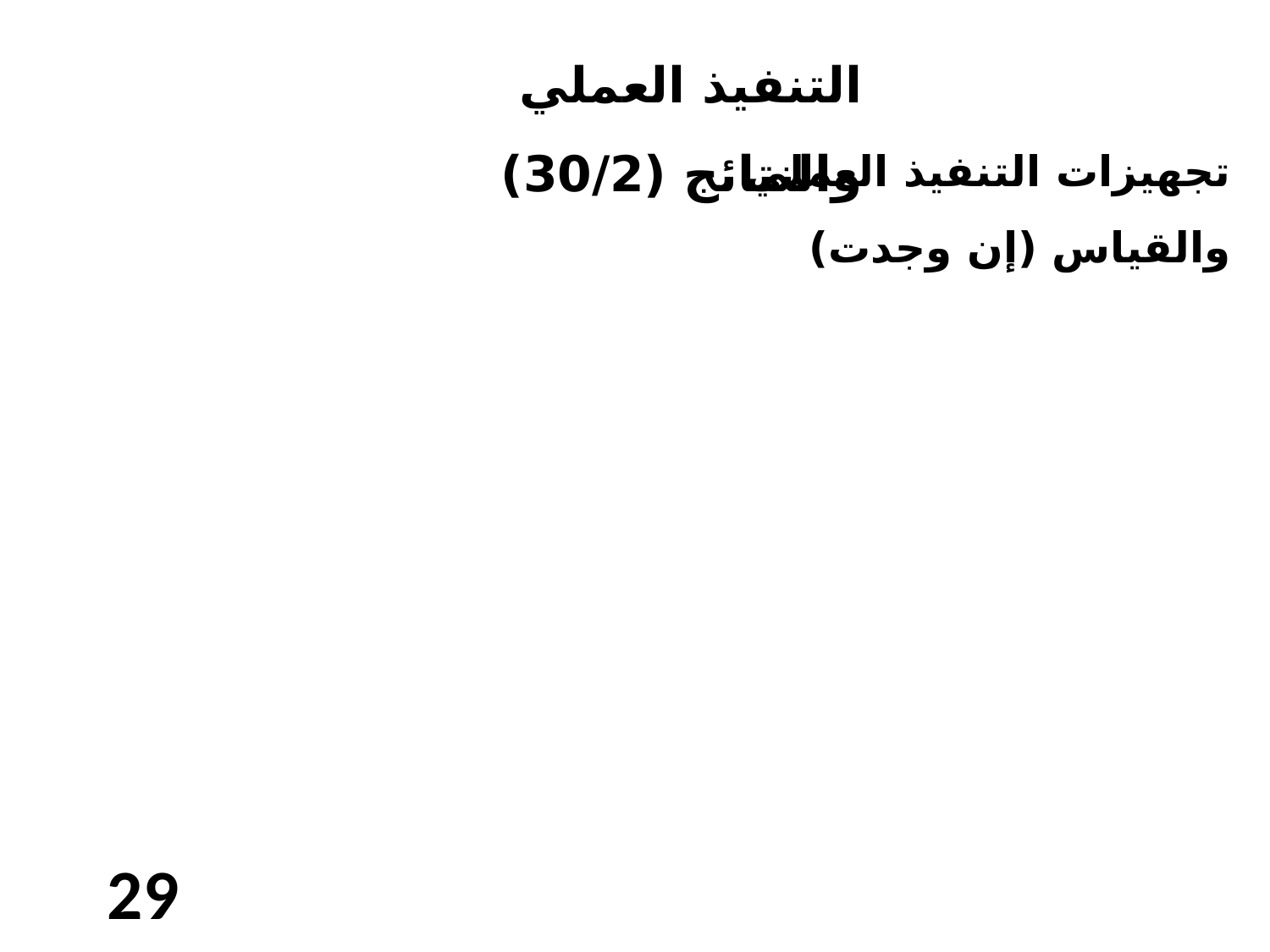

التنفيذ العملي والنتائج (30/2)
تجهيزات التنفيذ العملي والقياس (إن وجدت)
29